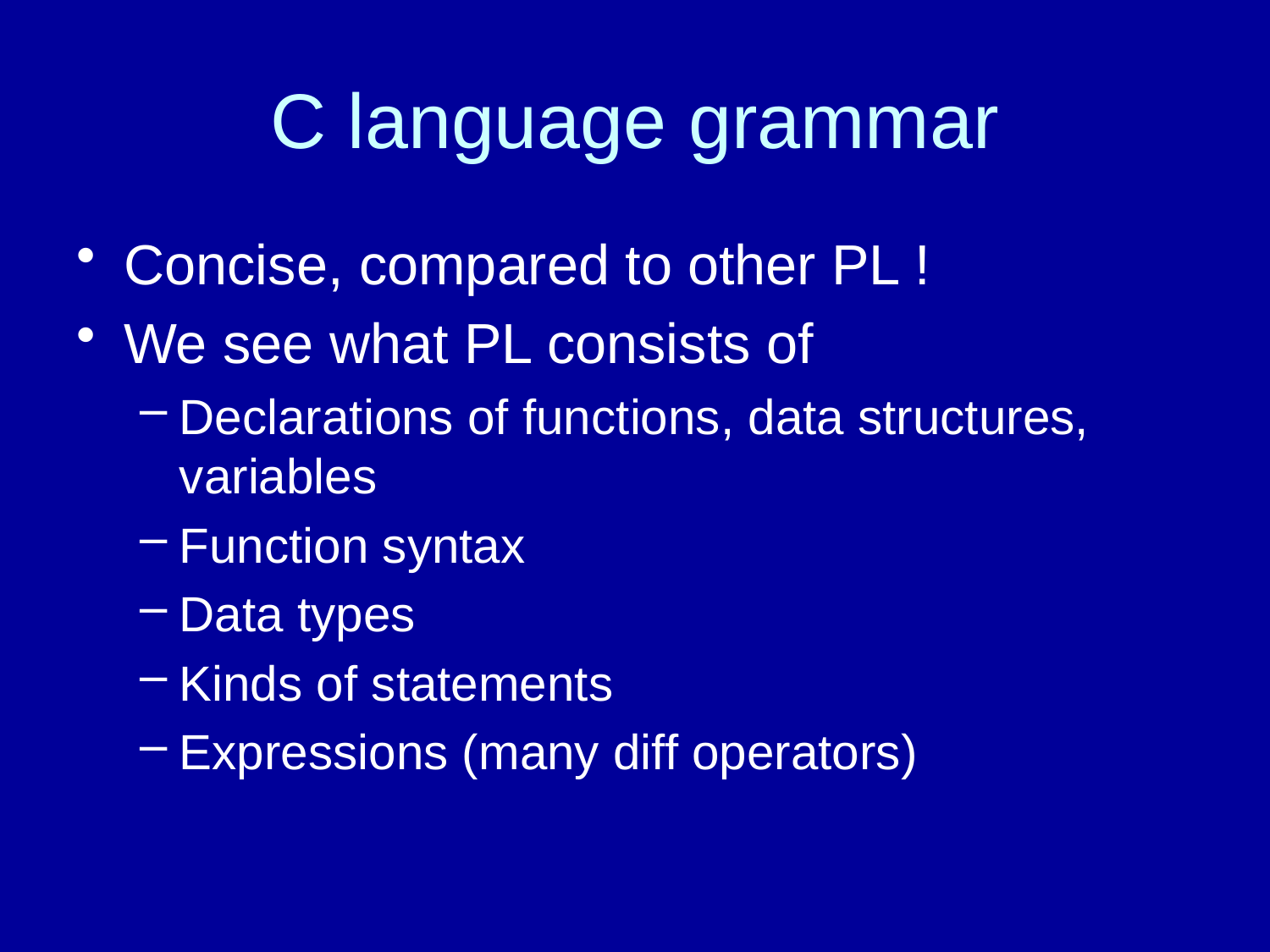

# C language grammar
Concise, compared to other PL !
We see what PL consists of
Declarations of functions, data structures, variables
Function syntax
Data types
Kinds of statements
Expressions (many diff operators)